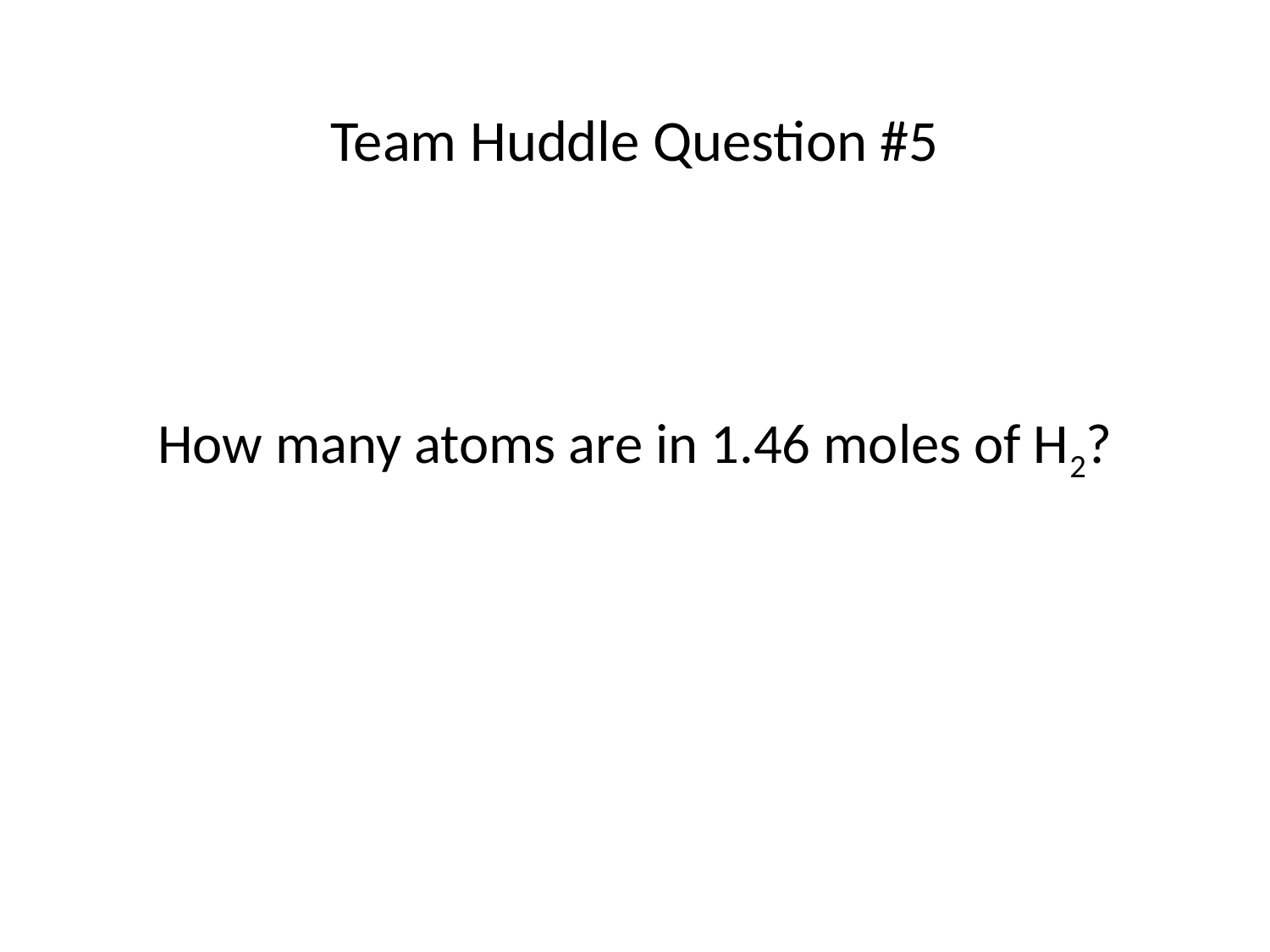

# Team Huddle Question #5
How many atoms are in 1.46 moles of H2?